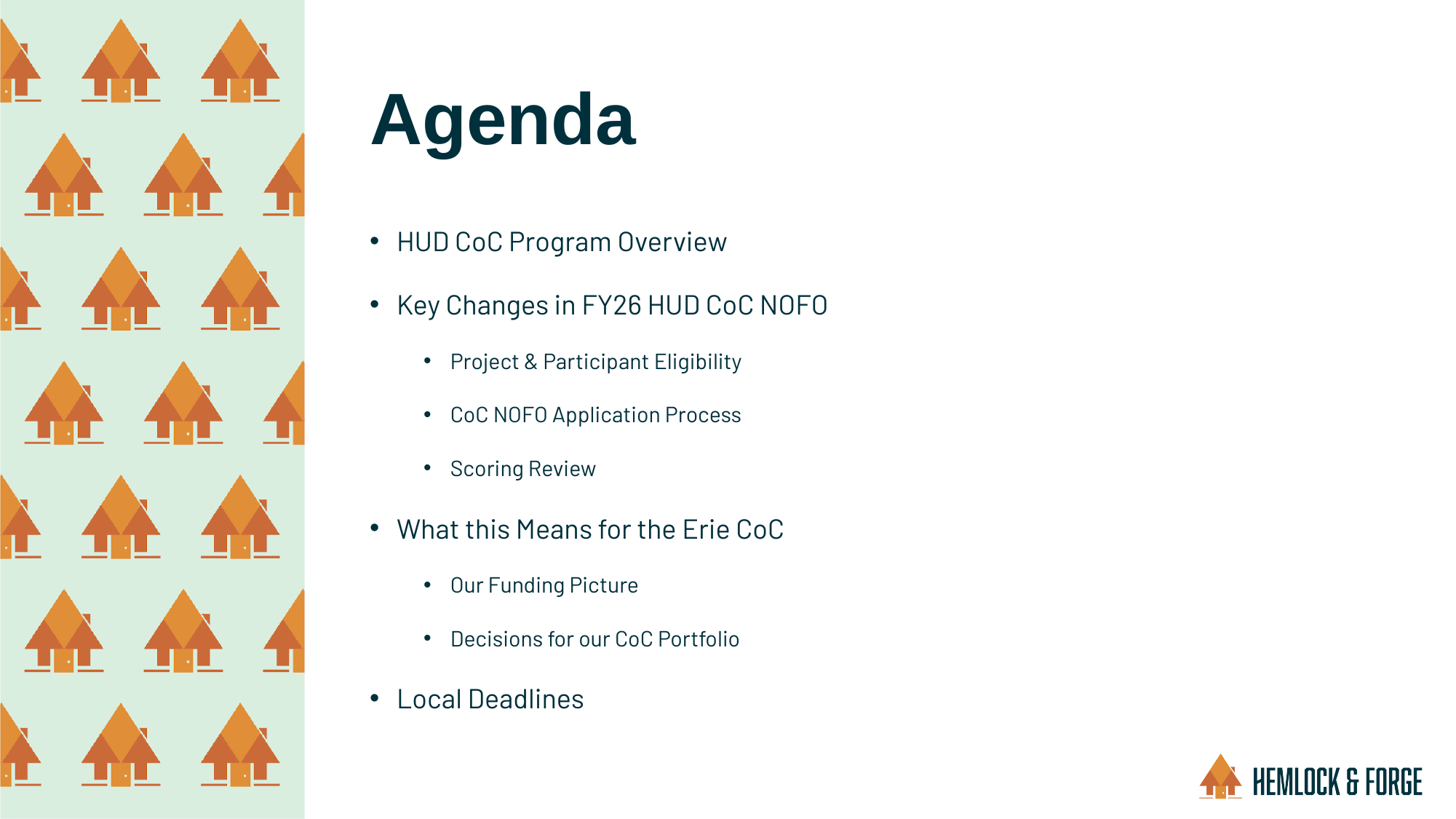

# Agenda
HUD CoC Program Overview
Key Changes in FY26 HUD CoC NOFO
Project & Participant Eligibility
CoC NOFO Application Process
Scoring Review
What this Means for the Erie CoC
Our Funding Picture
Decisions for our CoC Portfolio
Local Deadlines